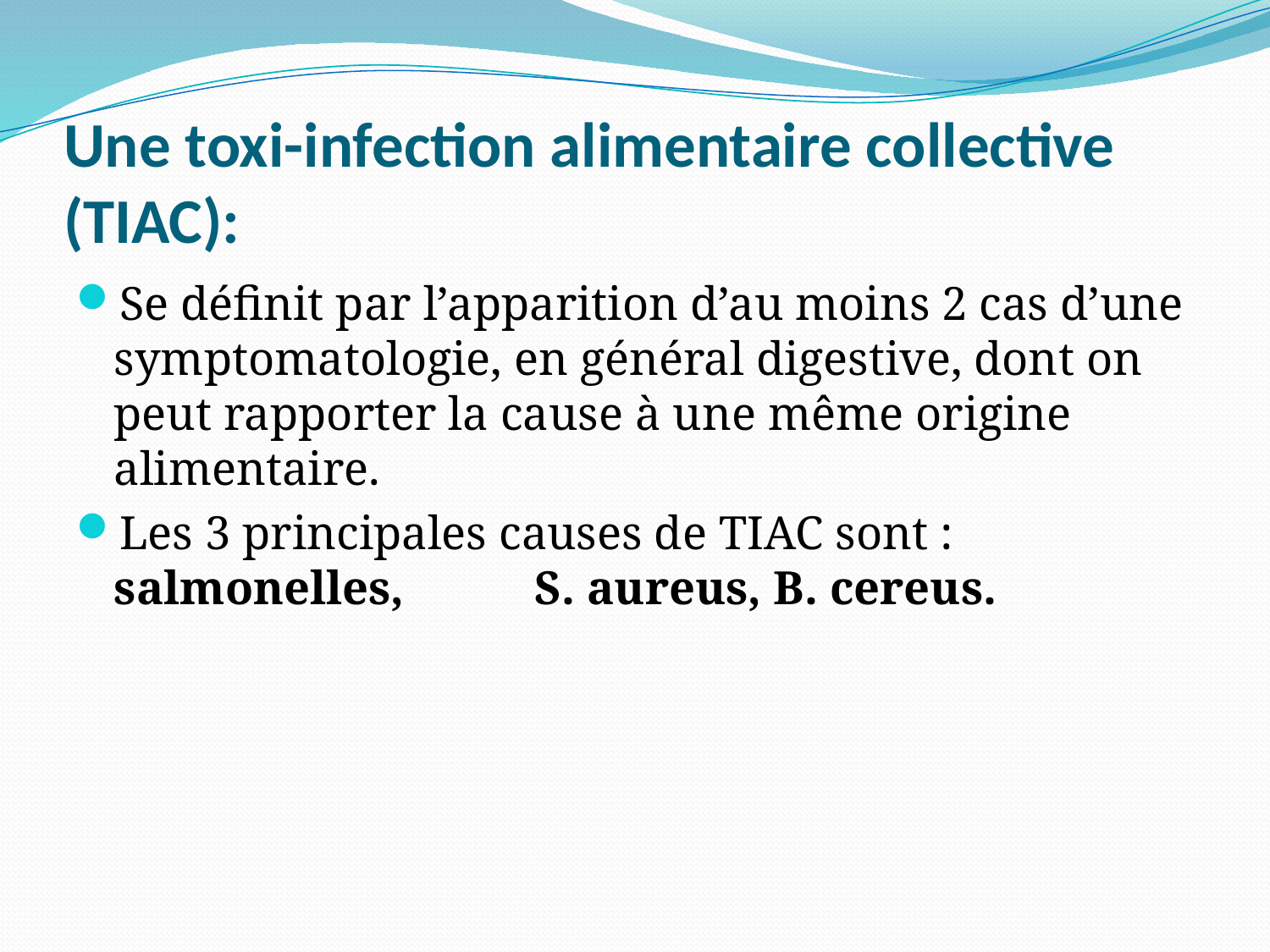

# Une toxi-infection alimentaire collective (TIAC):
Se définit par l’apparition d’au moins 2 cas d’une symptomatologie, en général digestive, dont on peut rapporter la cause à une même origine alimentaire.
Les 3 principales causes de TIAC sont : salmonelles,           S. aureus, B. cereus.